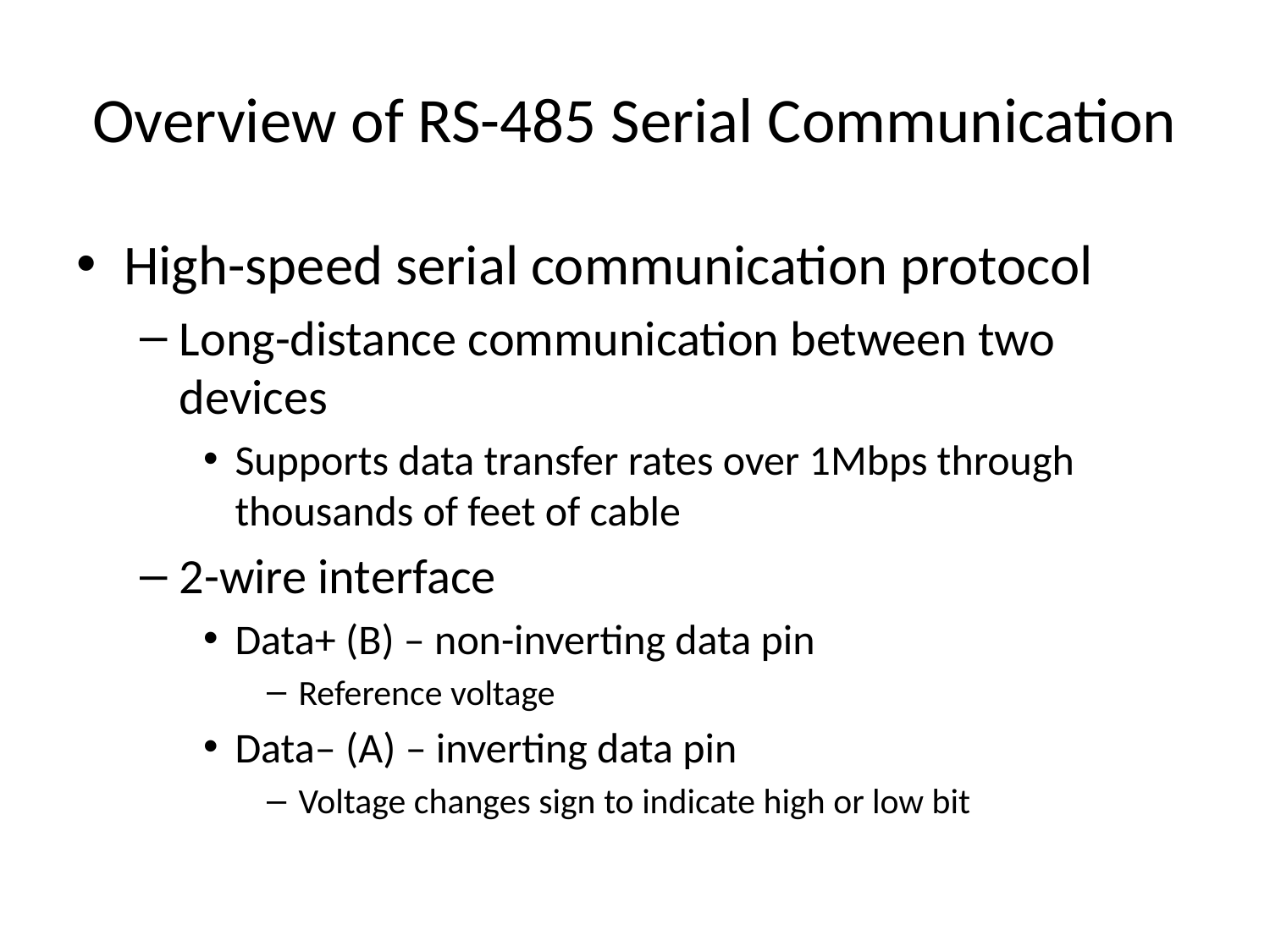

# Overview of RS-485 Serial Communication
High-speed serial communication protocol
Long-distance communication between two devices
Supports data transfer rates over 1Mbps through thousands of feet of cable
2-wire interface
Data+ (B) – non-inverting data pin
Reference voltage
Data– (A) – inverting data pin
Voltage changes sign to indicate high or low bit